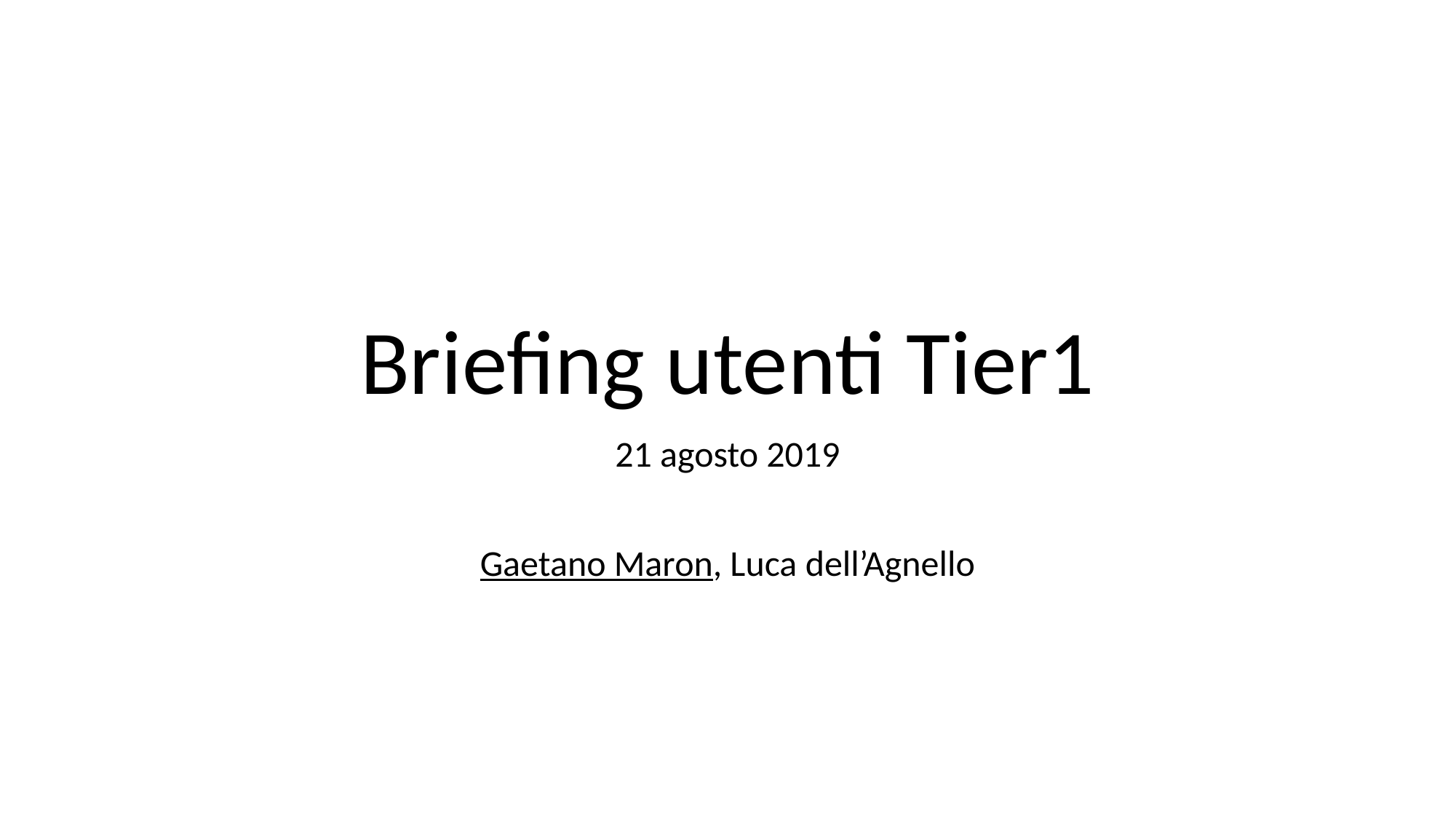

# Briefing utenti Tier1
21 agosto 2019

Gaetano Maron, Luca dell’Agnello